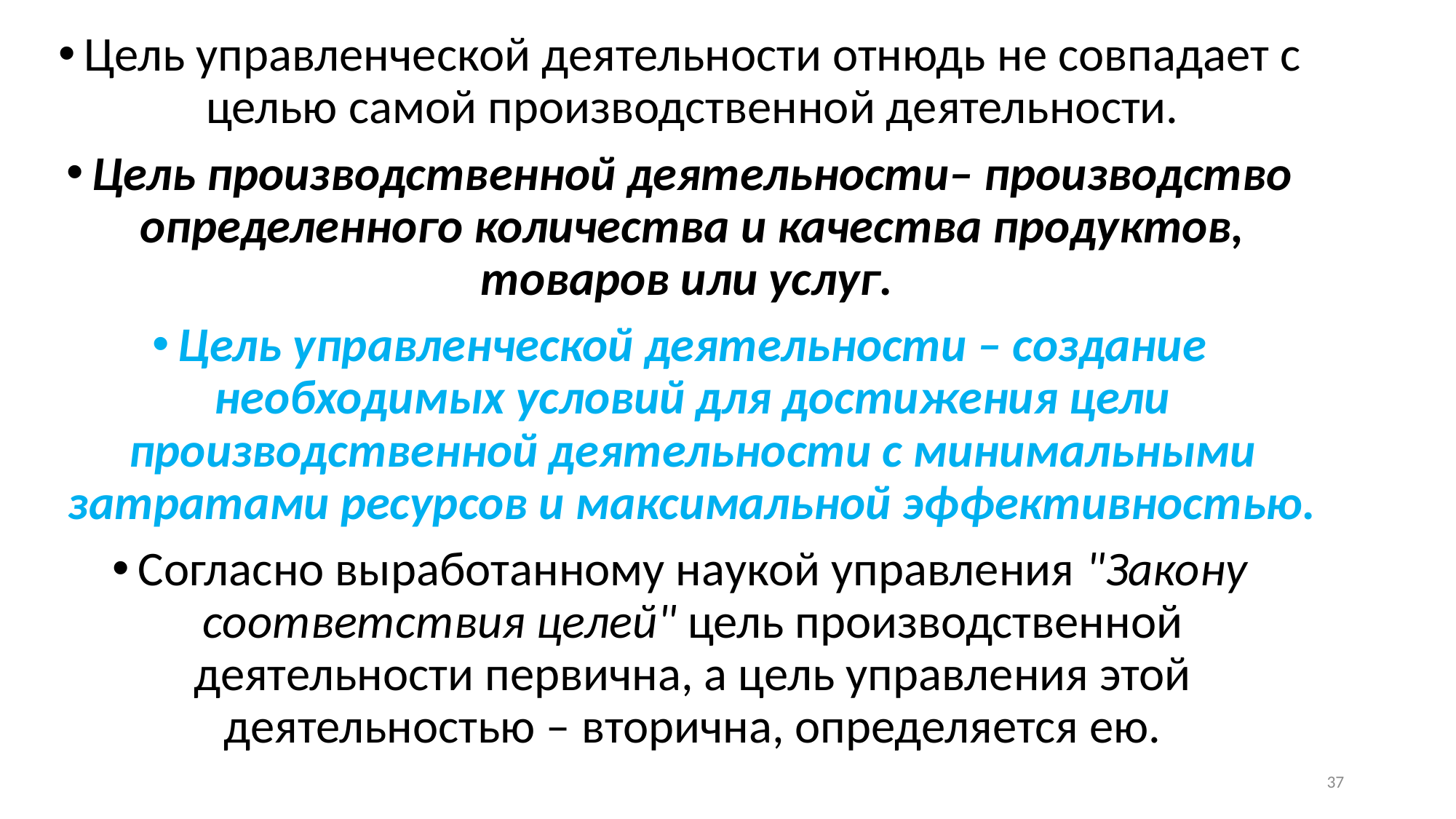

Цель управленческой деятельности отнюдь не совпадает с целью самой производственной деятельности.
Цель производственной деятельности– производство определенного количества и качества продуктов, товаров или услуг.
Цель управленческой деятельности – создание необходимых условий для достижения цели производственной деятельности с минимальными затратами ресурсов и максимальной эффективностью.
Согласно выработанному наукой управления "Закону соответствия целей" цель производственной деятельности первична, а цель управления этой деятельностью – вторична, определяется ею.
37